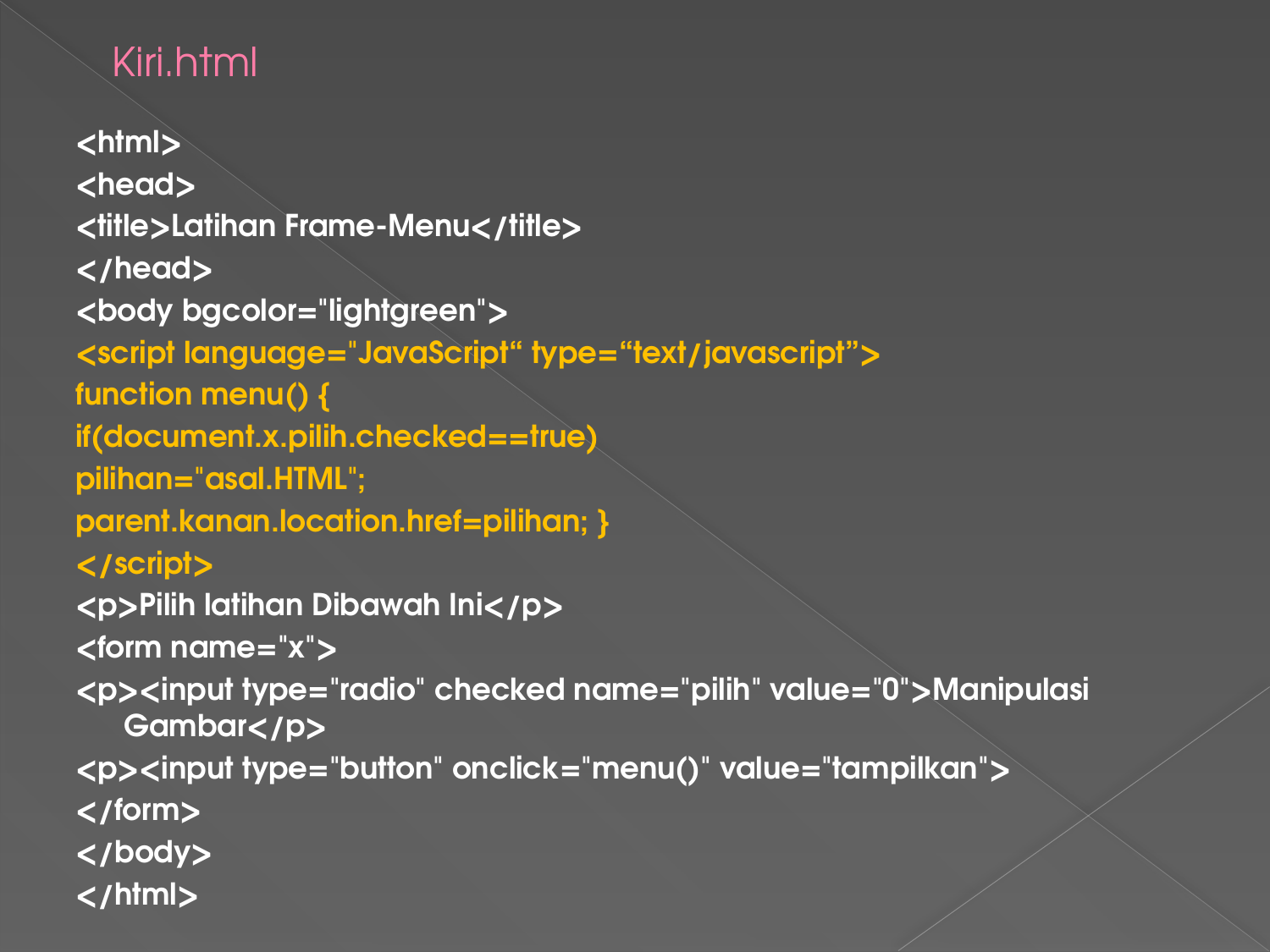

# Kiri.html
<html>
<head>
<title>Latihan Frame-Menu</title>
</head>
<body bgcolor="lightgreen">
<script language="JavaScript“ type=“text/javascript”>
function menu() {
if(document.x.pilih.checked==true)
pilihan="asal.HTML";
parent.kanan.location.href=pilihan; }
</script>
<p>Pilih latihan Dibawah Ini</p>
<form name="x">
<p><input type="radio" checked name="pilih" value="0">Manipulasi Gambar</p>
<p><input type="button" onclick="menu()" value="tampilkan">
</form>
</body>
</html>